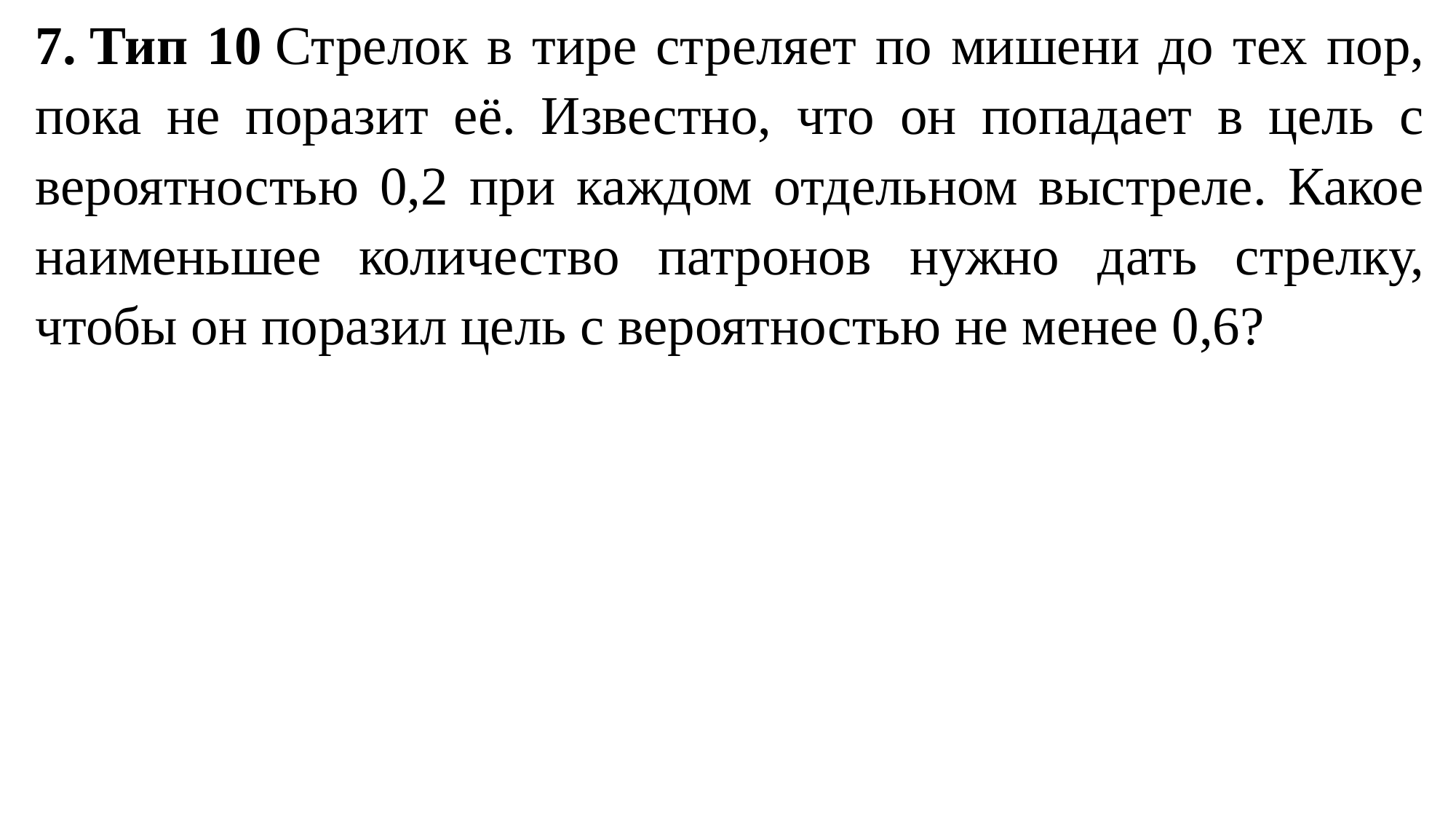

7. Тип 10 Стрелок в тире стреляет по мишени до тех пор, пока не поразит её. Известно, что он попадает в цель с вероятностью 0,2 при каждом отдельном выстреле. Какое наименьшее количество патронов нужно дать стрелку, чтобы он поразил цель с вероятностью не менее 0,6?